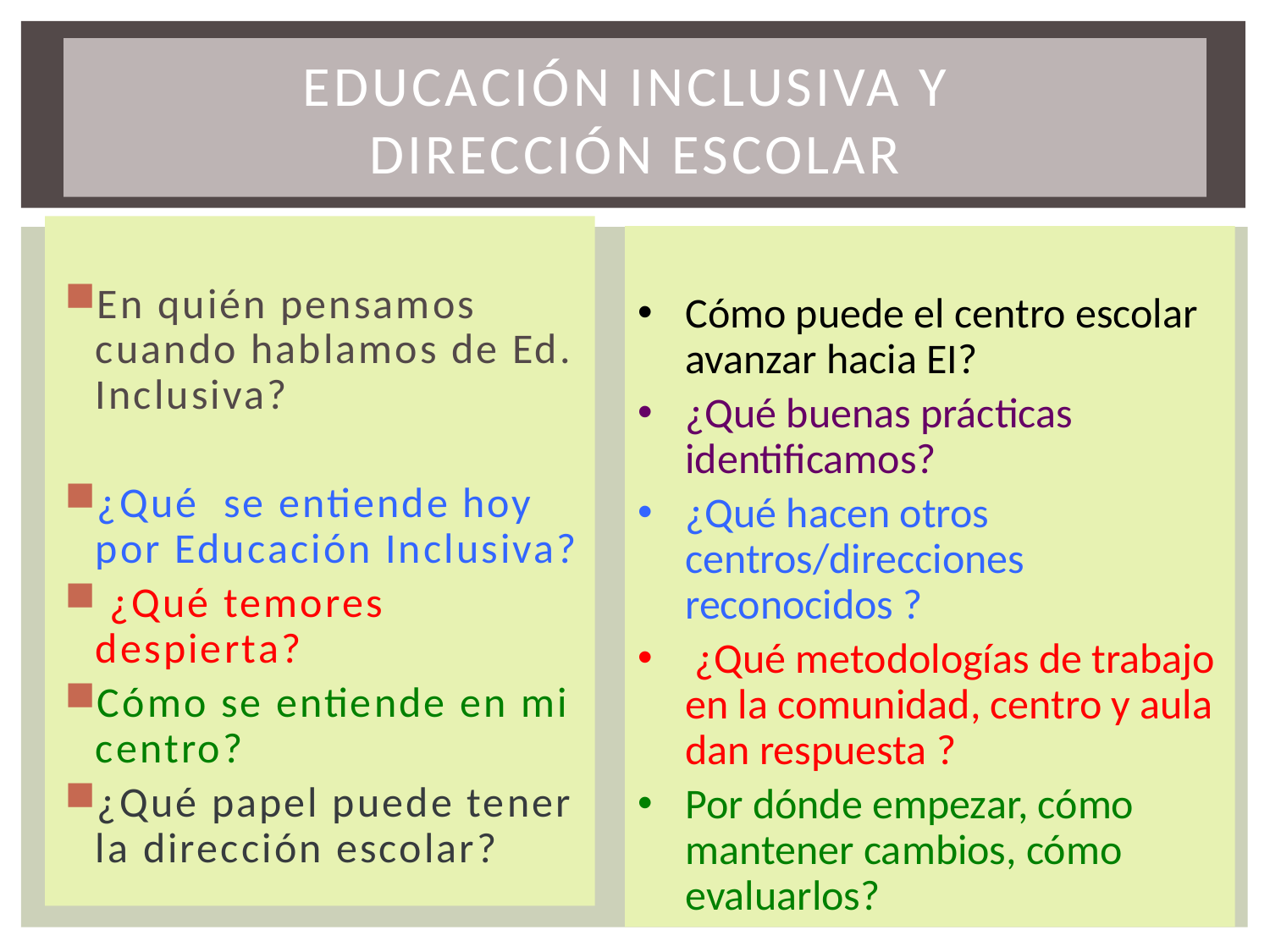

# Educación Inclusiva y Dirección Escolar

En quién pensamos cuando hablamos de Ed. Inclusiva?

¿Qué  se entiende hoy por Educación Inclusiva?
 ¿Qué temores despierta?
Cómo se entiende en mi centro?
¿Qué papel puede tener la dirección escolar?

Cómo puede el centro escolar avanzar hacia EI?
¿Qué buenas prácticas identificamos?
¿Qué hacen otros centros/direcciones reconocidos ?
 ¿Qué metodologías de trabajo en la comunidad, centro y aula dan respuesta ?
Por dónde empezar, cómo mantener cambios, cómo evaluarlos?